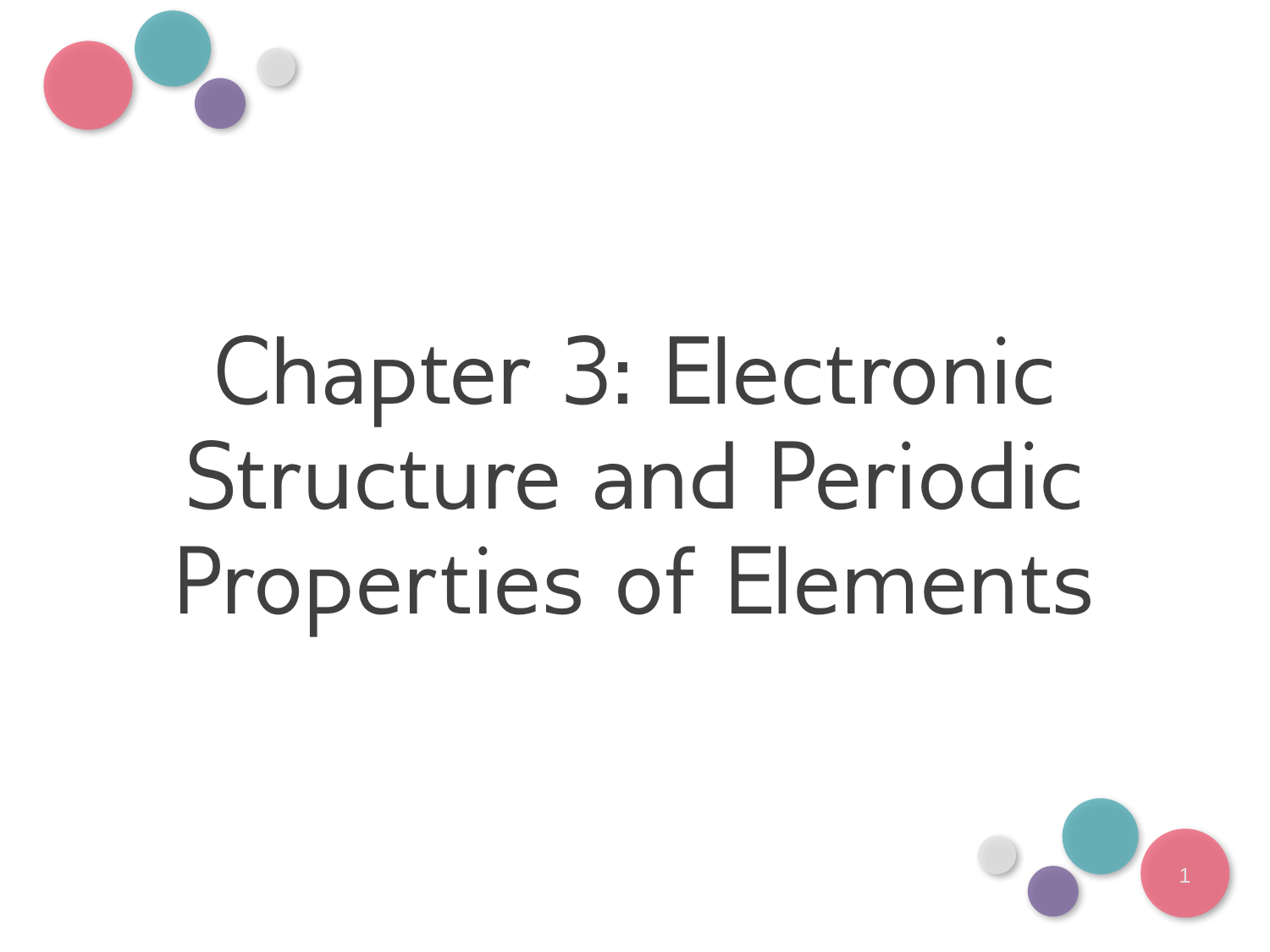

# Chapter 3: Electronic Structure and Periodic Properties of Elements

1